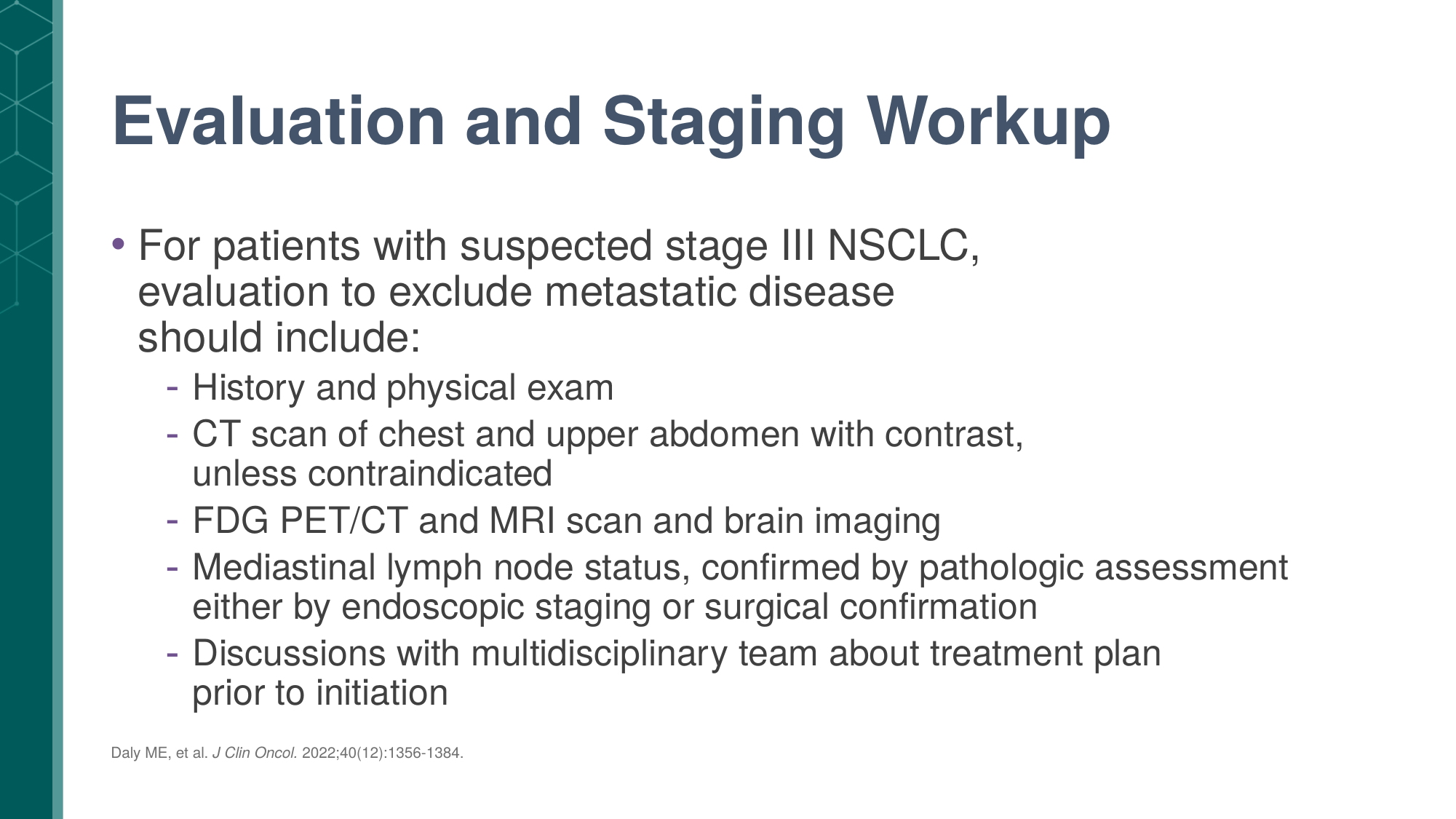

# Evaluation and Staging Workup
For patients with suspected stage III NSCLC,
evaluation to exclude metastatic disease
should include:
History and physical exam
CT scan of chest and upper abdomen with contrast,
unless contraindicated
FDG PET/CT and MRI scan and brain imaging
Mediastinal lymph node status, confirmed by pathologic assessment either by endoscopic staging or surgical confirmation
Discussions with multidisciplinary team about treatment plan
prior to initiation

Daly ME, et al. J Clin Oncol. 2022;40(12):1356-1384.